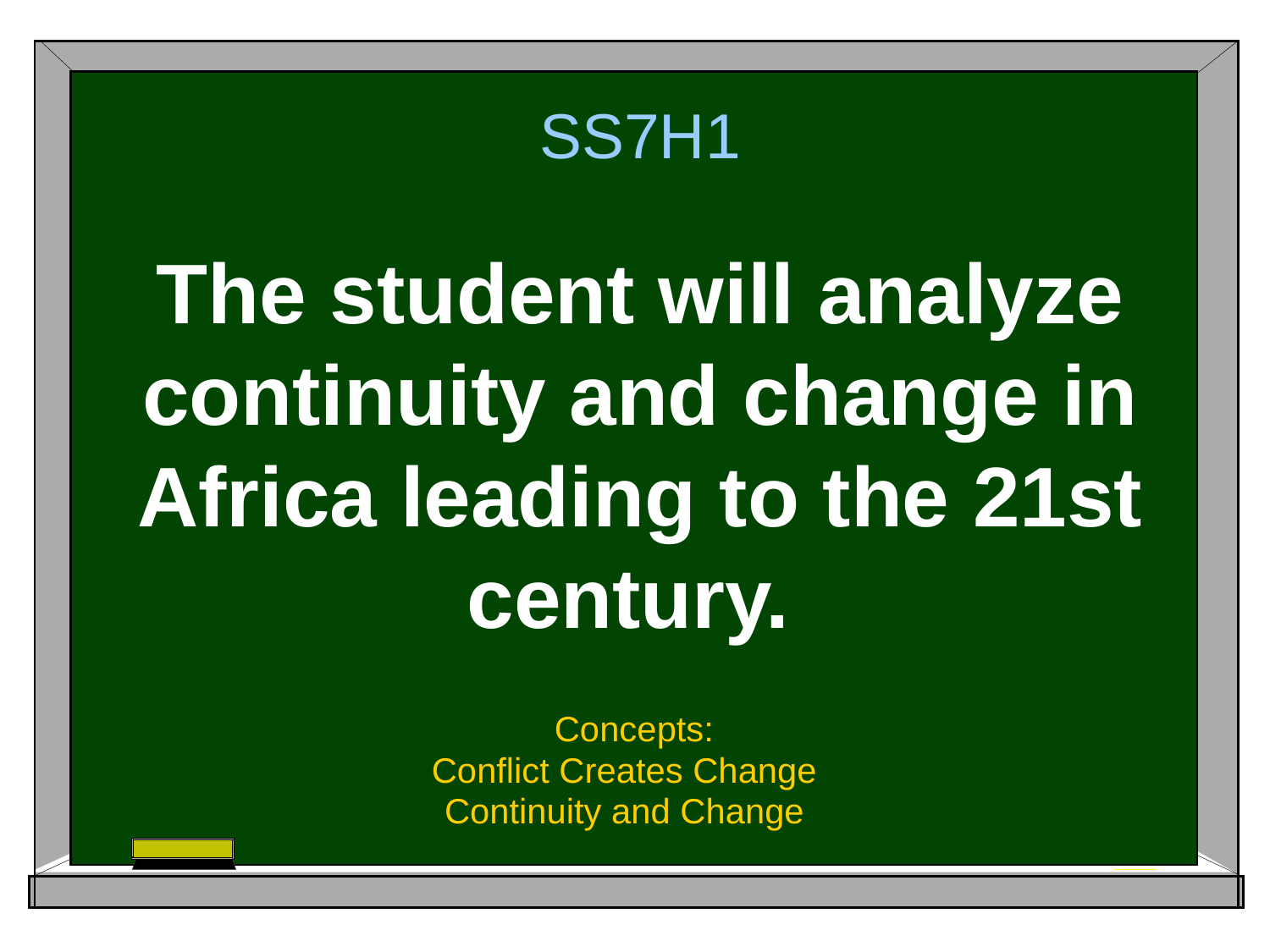

# SS7H1 The student will analyze continuity and change in Africa leading to the 21st century.
  Concepts:
Conflict Creates Change
Continuity and Change